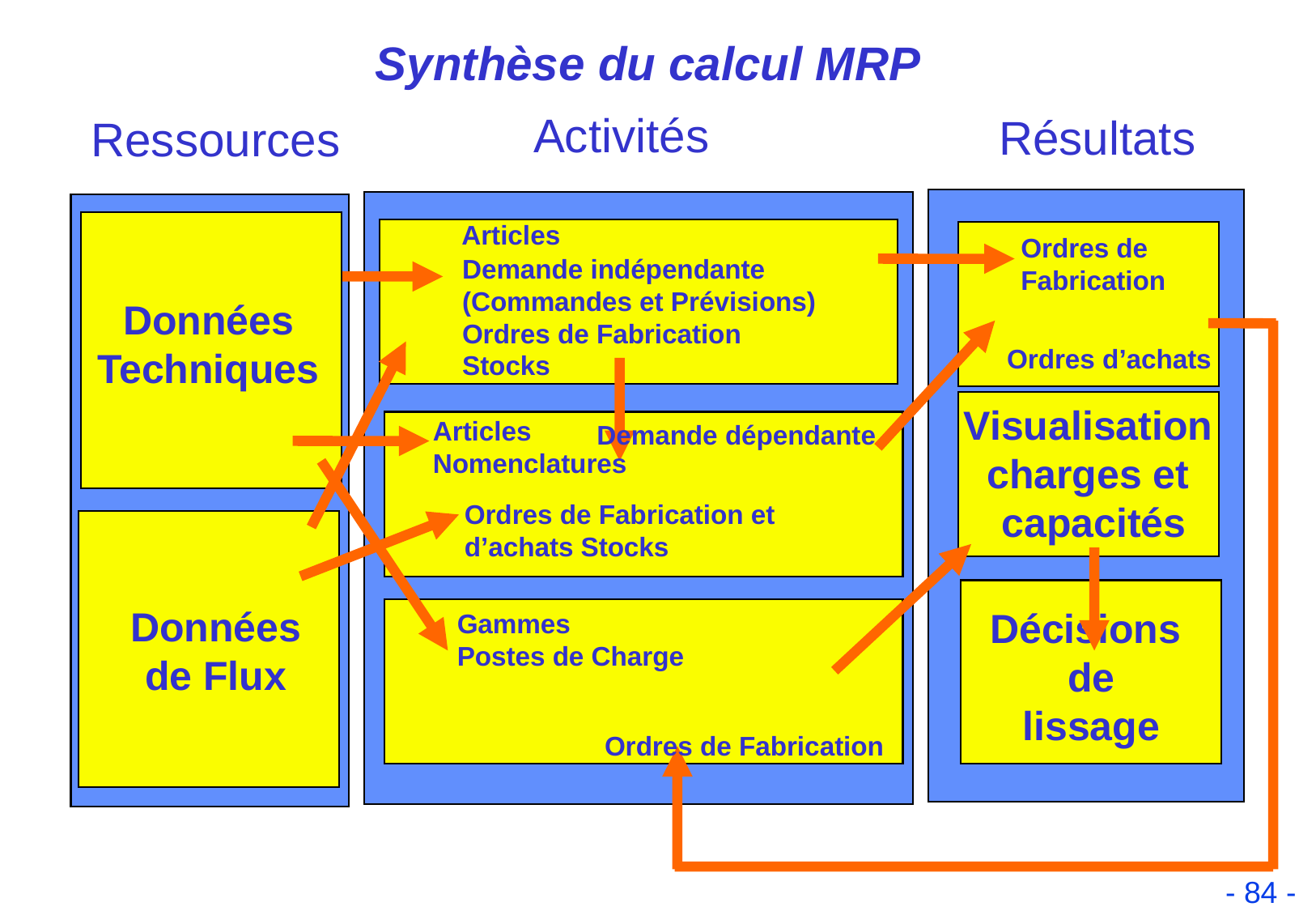

Synthèse du calcul MRP
Activités
Résultats
Ressources

Articles

Ordres de
Fabrication

Ordres d’achats
Demande indépendante
(Commandes et Prévisions)
Ordres de Fabrication
Stocks

Données
Techniques

Ordres de Fabrication

Demande dépendante

Visualisation
charges et
capacités
Articles
Nomenclatures

Gammes
Postes de Charge
Ordres de Fabrication et d’achats Stocks

Données
de Flux
Décisions
de
lissage